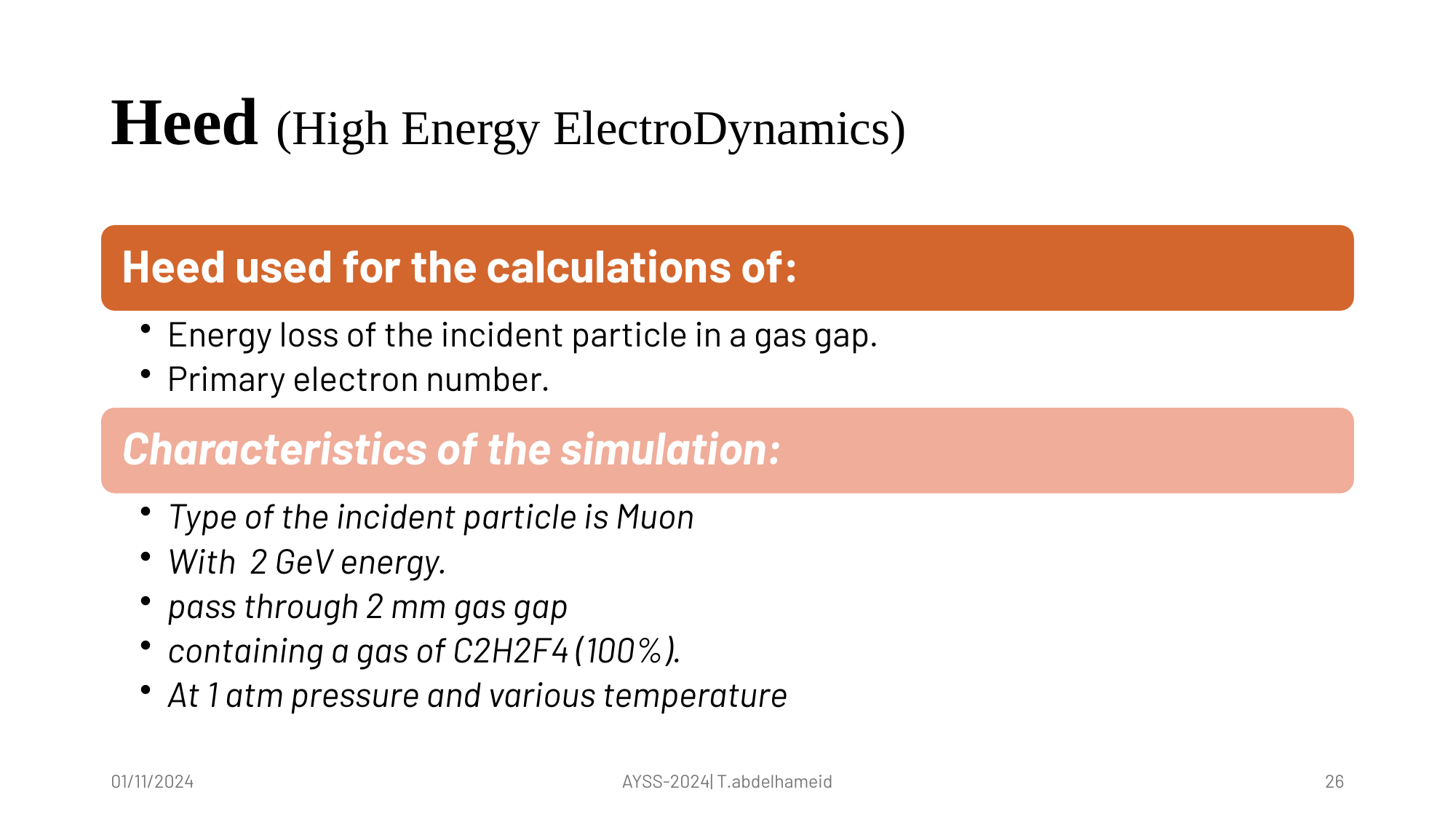

# Heed (High Energy ElectroDynamics)
Heed used for the calculations of:
Energy loss of the incident particle in a gas gap.
Primary electron number.
Characteristics of the simulation:
Type of the incident particle is Muon
With  2 GeV energy.
pass through 2 mm gas gap
containing a gas of C2H2F4 (100%).
At 1 atm pressure and various temperature
01/11/2024
AYSS-2024| T.abdelhameid
26